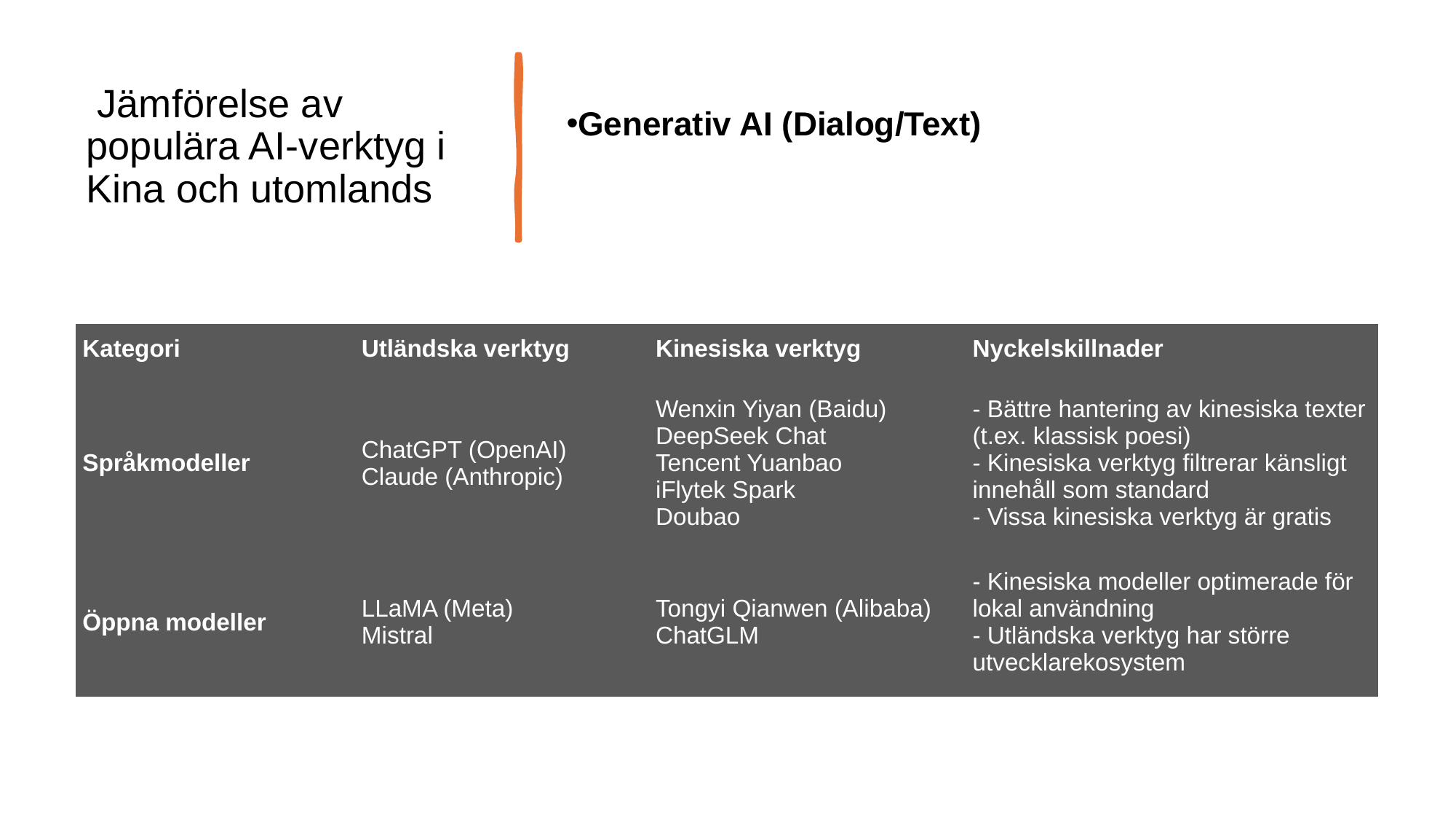

# Jämförelse av populära AI-verktyg i Kina och utomlands
Generativ AI (Dialog/Text)​​

| Kategori | Utländska verktyg | Kinesiska verktyg | Nyckelskillnader |
| --- | --- | --- | --- |
| ​​Språkmodeller​​ | ChatGPT (OpenAI) Claude (Anthropic) | Wenxin Yiyan (Baidu) DeepSeek Chat Tencent Yuanbao iFlytek Spark Doubao | - Bättre hantering av kinesiska texter (t.ex. klassisk poesi) - Kinesiska verktyg filtrerar känsligt innehåll som standard - Vissa kinesiska verktyg är gratis |
| ​​Öppna modeller​​ | LLaMA (Meta) Mistral | Tongyi Qianwen (Alibaba) ChatGLM | - Kinesiska modeller optimerade för lokal användning - Utländska verktyg har större utvecklarekosystem |